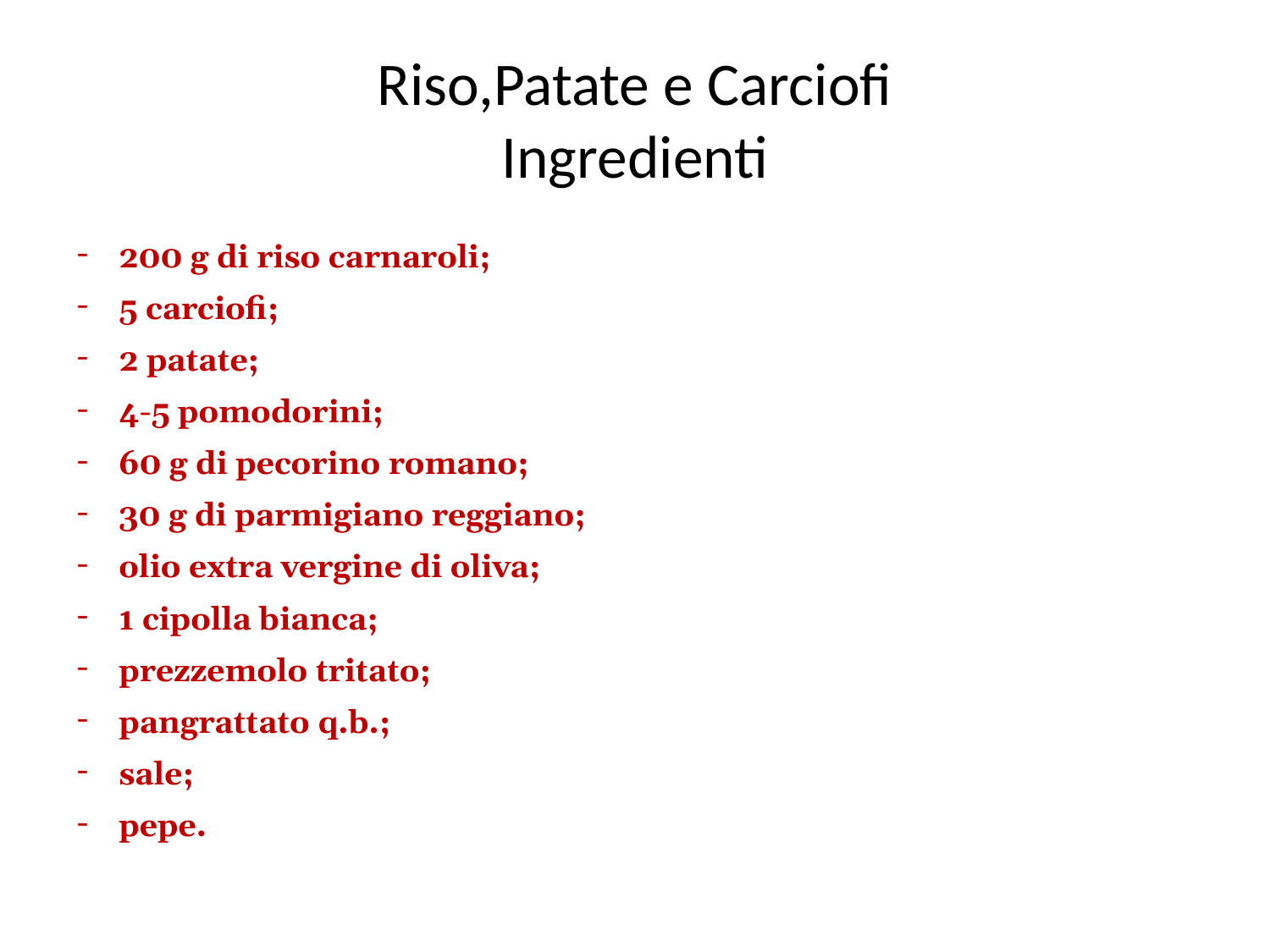

# Riso,Patate e Carciofi Ingredienti
200 g di riso carnaroli;
5 carciofi;
2 patate;
4-5 pomodorini;
60 g di pecorino romano;
30 g di parmigiano reggiano;
olio extra vergine di oliva;
1 cipolla bianca;
prezzemolo tritato;
pangrattato q.b.;
sale;
pepe.